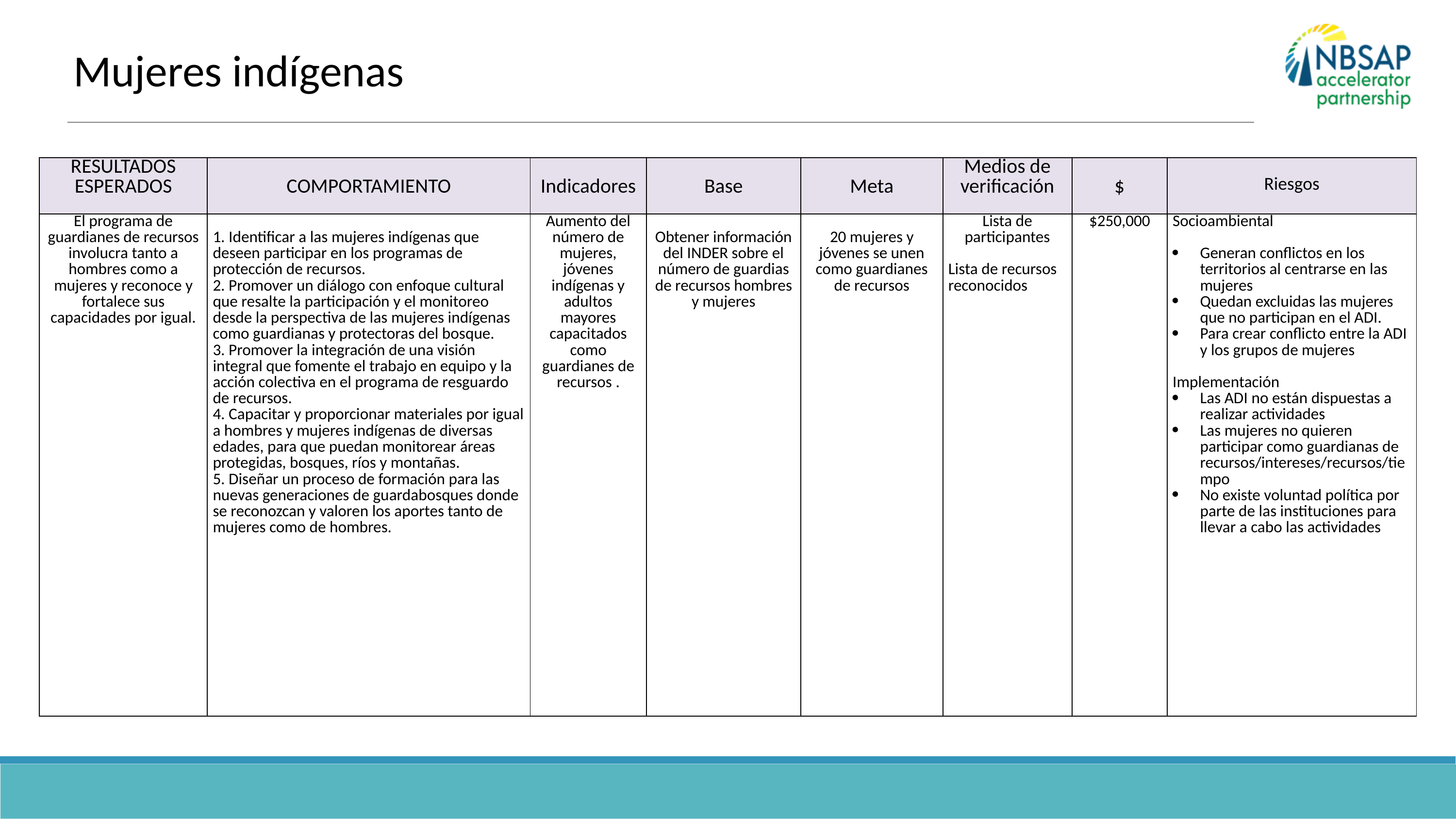

Desigualdades de género prevalentes en los sectores ambientales

Mujeres indígenas

| RESULTADOS ESPERADOS | COMPORTAMIENTO | Indicadores | Base | Meta | Medios de verificación | $ | Riesgos |
| --- | --- | --- | --- | --- | --- | --- | --- |
| El programa de guardianes de recursos involucra tanto a hombres como a mujeres y reconoce y fortalece sus capacidades por igual. | 1. Identificar a las mujeres indígenas que deseen participar en los programas de protección de recursos. 2. Promover un diálogo con enfoque cultural que resalte la participación y el monitoreo desde la perspectiva de las mujeres indígenas como guardianas y protectoras del bosque. 3. Promover la integración de una visión integral que fomente el trabajo en equipo y la acción colectiva en el programa de resguardo de recursos. 4. Capacitar y proporcionar materiales por igual a hombres y mujeres indígenas de diversas edades, para que puedan monitorear áreas protegidas, bosques, ríos y montañas. 5. Diseñar un proceso de formación para las nuevas generaciones de guardabosques donde se reconozcan y valoren los aportes tanto de mujeres como de hombres. | Aumento del número de mujeres, jóvenes indígenas y adultos mayores capacitados como guardianes de recursos . | Obtener información del INDER sobre el número de guardias de recursos hombres y mujeres | 20 mujeres y jóvenes se unen como guardianes de recursos | Lista de participantes   Lista de recursos reconocidos | $250,000 | Socioambiental   Generan conflictos en los territorios al centrarse en las mujeres Quedan excluidas las mujeres que no participan en el ADI. Para crear conflicto entre la ADI y los grupos de mujeres   Implementación Las ADI no están dispuestas a realizar actividades Las mujeres no quieren participar como guardianas de recursos/intereses/recursos/tiempo No existe voluntad política por parte de las instituciones para llevar a cabo las actividades |